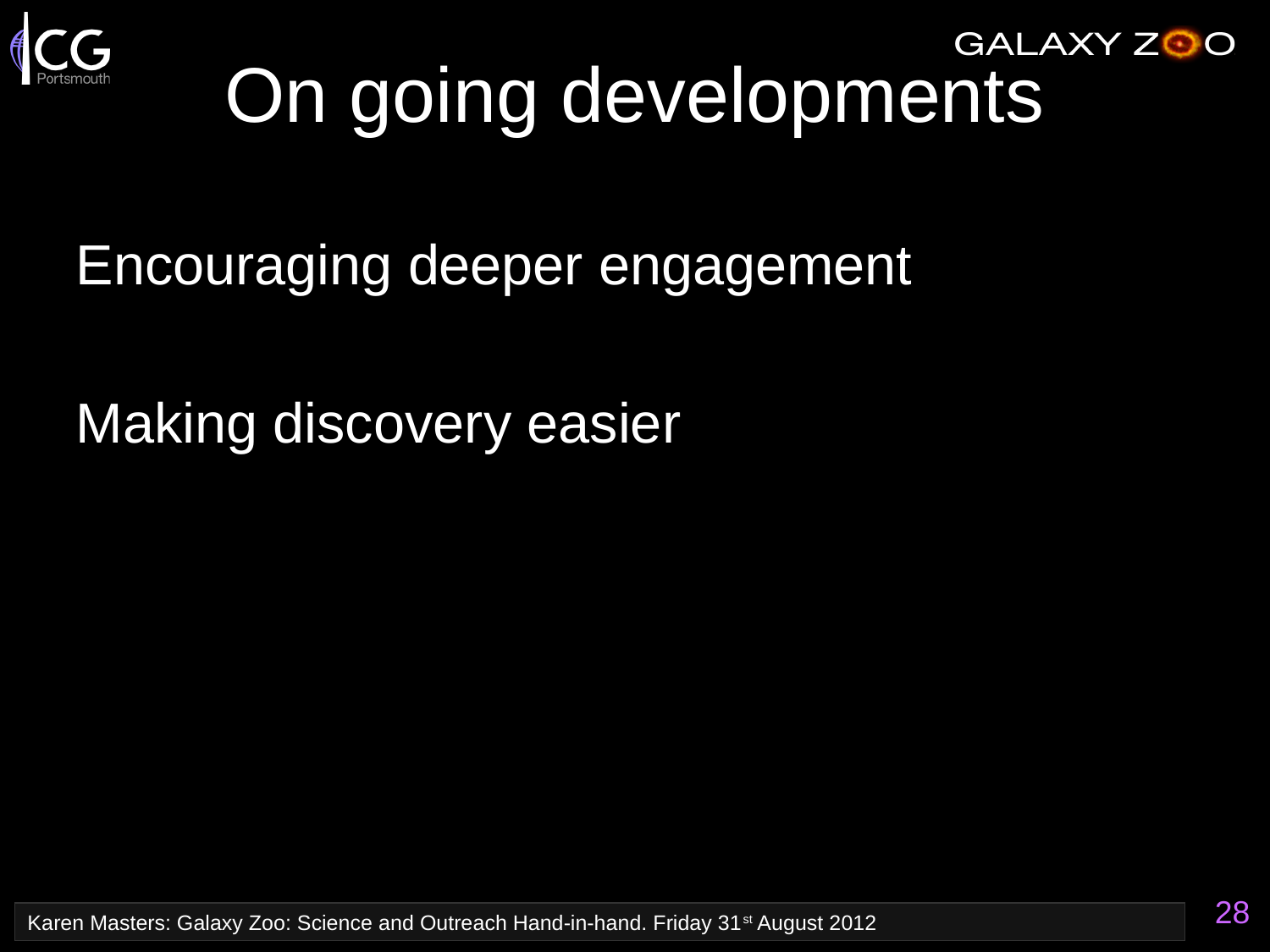

# On going developments
Encouraging deeper engagement

Making discovery easier